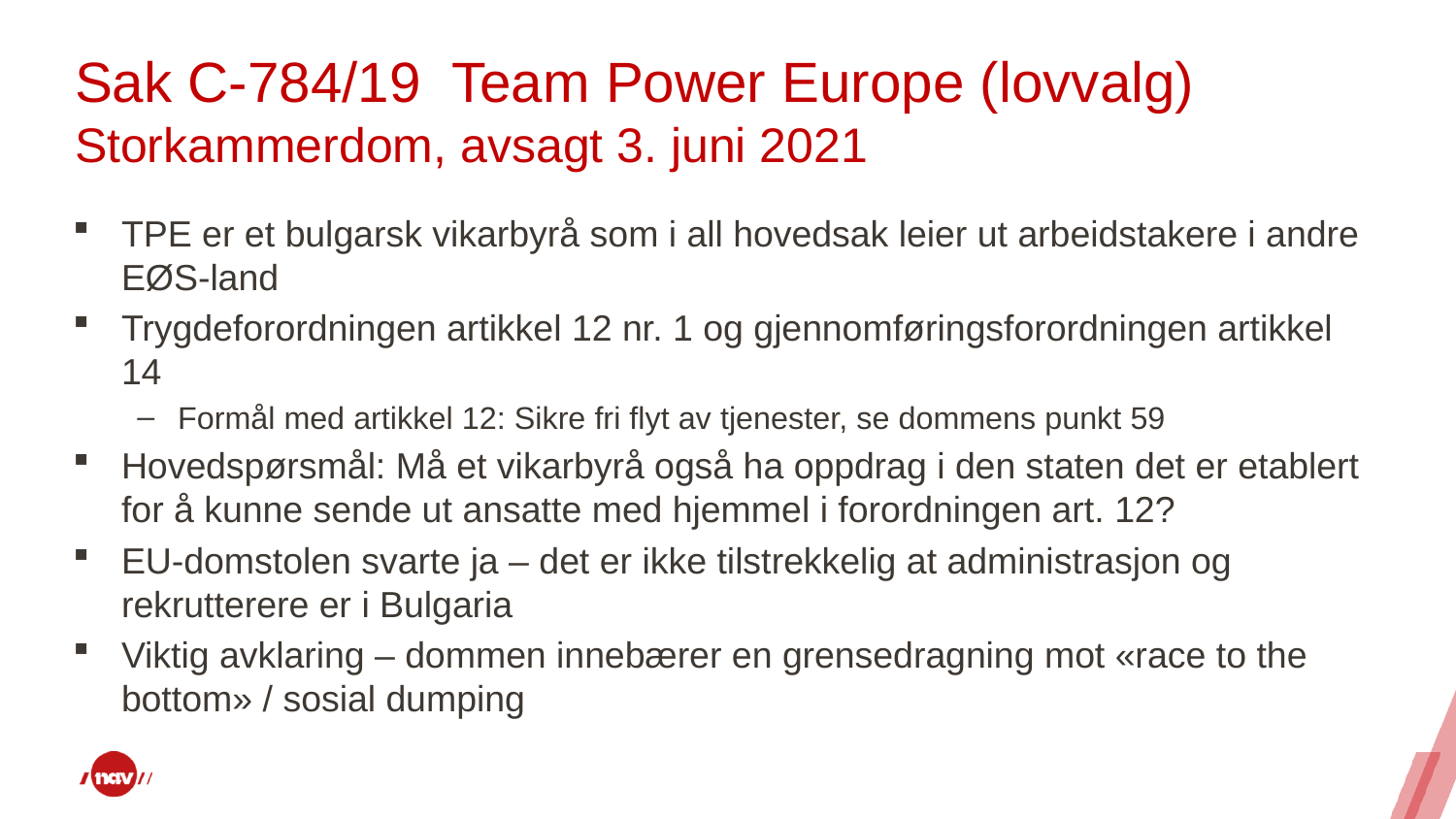

# Sak C-784/19  Team Power Europe (lovvalg) Storkammerdom, avsagt 3. juni 2021
TPE er et bulgarsk vikarbyrå som i all hovedsak leier ut arbeidstakere i andre EØS-land
Trygdeforordningen artikkel 12 nr. 1 og gjennomføringsforordningen artikkel 14
Formål med artikkel 12: Sikre fri flyt av tjenester, se dommens punkt 59
Hovedspørsmål: Må et vikarbyrå også ha oppdrag i den staten det er etablert for å kunne sende ut ansatte med hjemmel i forordningen art. 12?
EU-domstolen svarte ja – det er ikke tilstrekkelig at administrasjon og rekrutterere er i Bulgaria
Viktig avklaring – dommen innebærer en grensedragning mot «race to the bottom» / sosial dumping